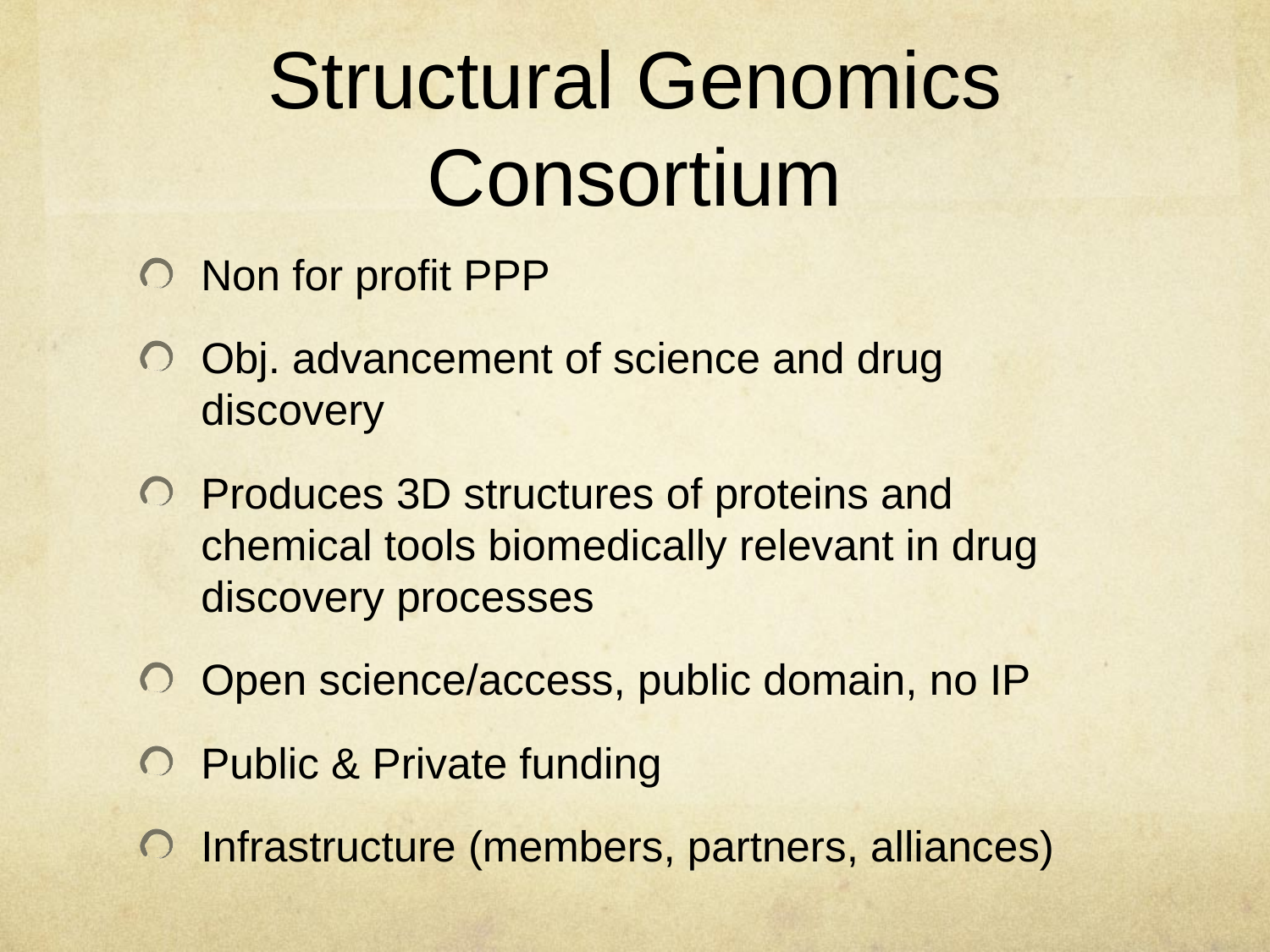

# Structural Genomics Consortium
Non for profit PPP
Obj. advancement of science and drug discovery
Produces 3D structures of proteins and chemical tools biomedically relevant in drug discovery processes
Open science/access, public domain, no IP
Public & Private funding
Infrastructure (members, partners, alliances)